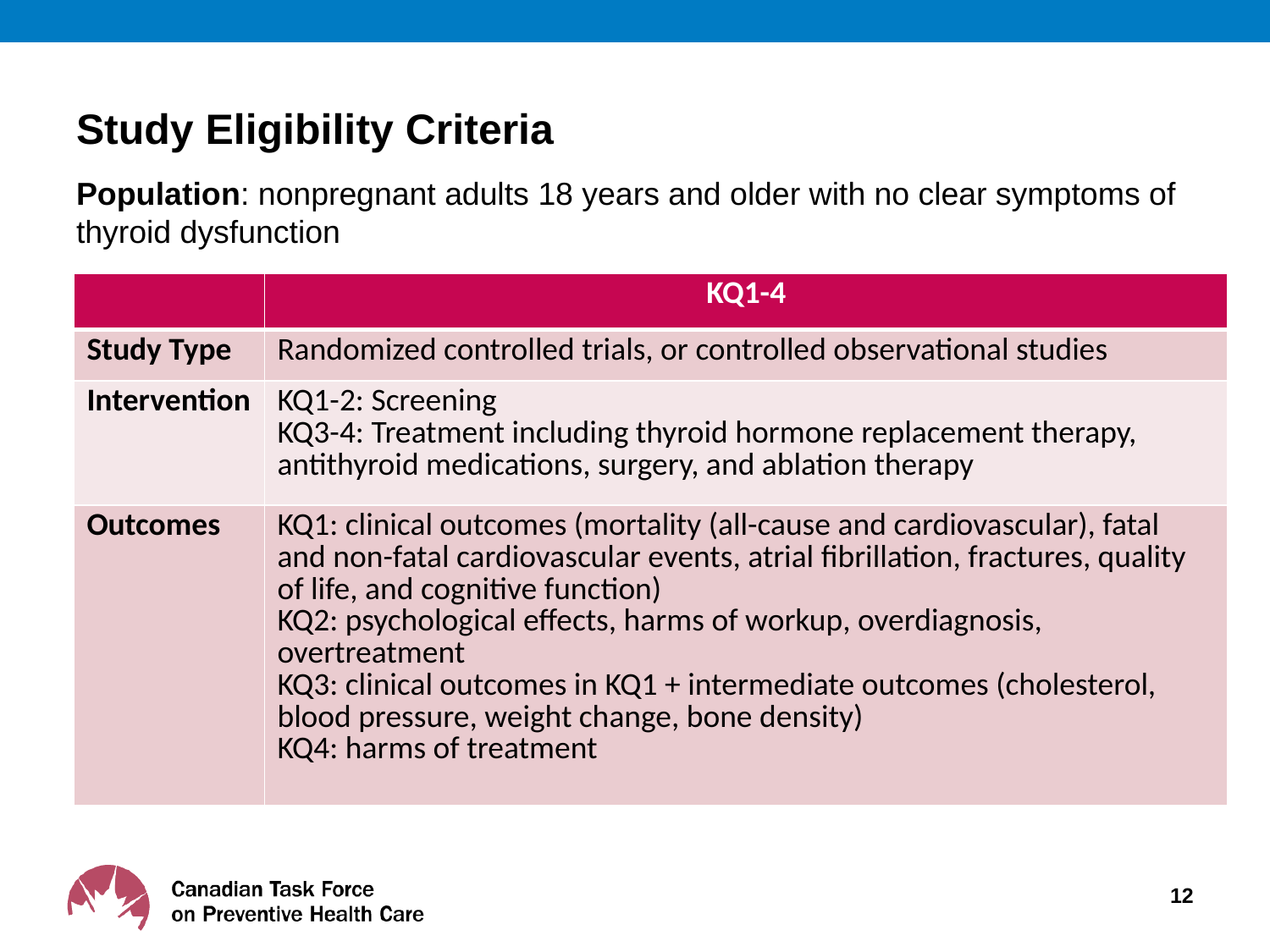

# Study Eligibility Criteria
Population: nonpregnant adults 18 years and older with no clear symptoms of thyroid dysfunction

|  | KQ1-4 |
| --- | --- |
| Study Type | Randomized controlled trials, or controlled observational studies |
| Intervention | KQ1-2: Screening KQ3-4: Treatment including thyroid hormone replacement therapy, antithyroid medications, surgery, and ablation therapy |
| Outcomes | KQ1: clinical outcomes (mortality (all-cause and cardiovascular), fatal and non-fatal cardiovascular events, atrial fibrillation, fractures, quality of life, and cognitive function) KQ2: psychological effects, harms of workup, overdiagnosis, overtreatment KQ3: clinical outcomes in KQ1 + intermediate outcomes (cholesterol, blood pressure, weight change, bone density) KQ4: harms of treatment |
12